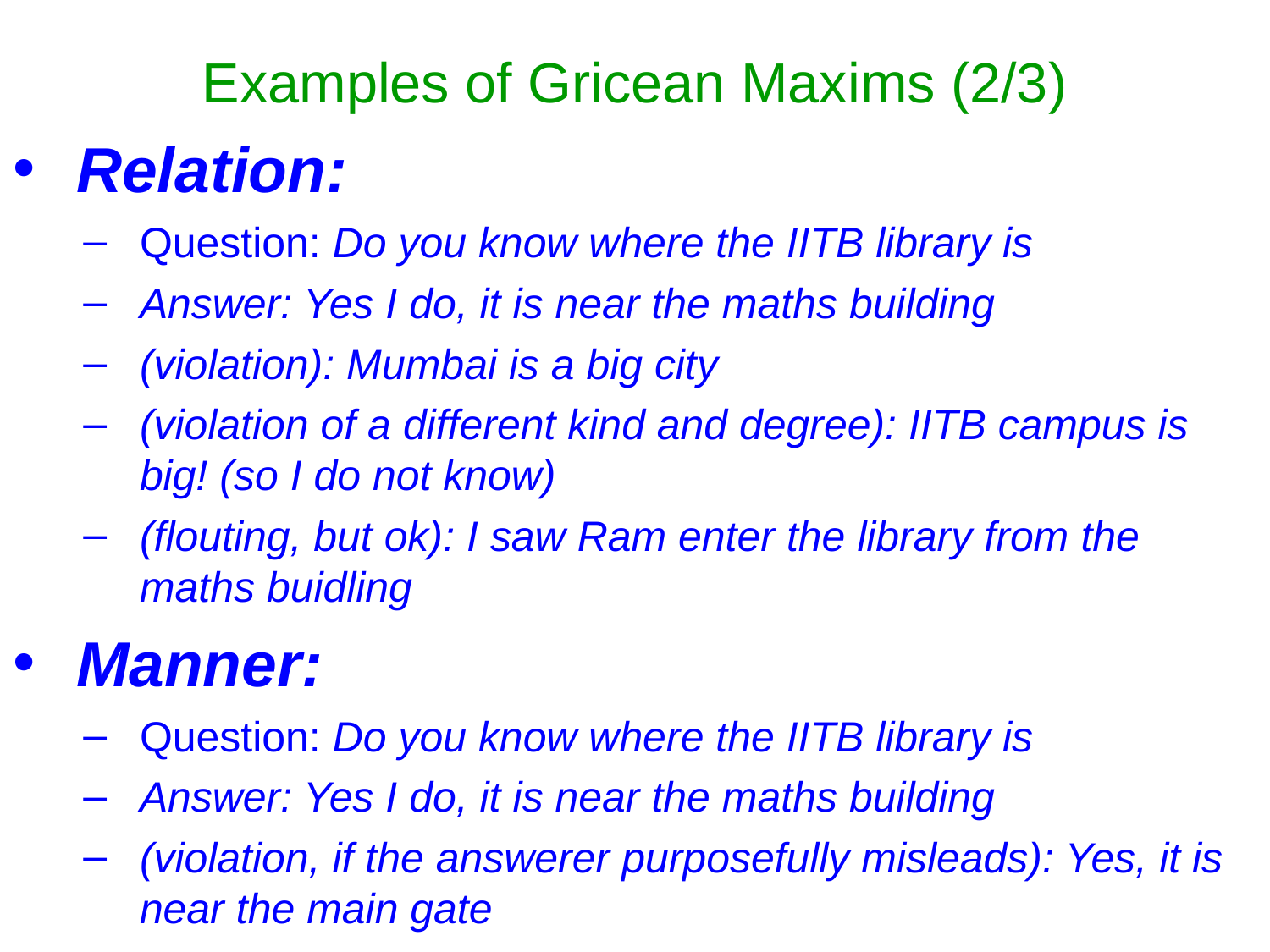

# Examples of Gricean Maxims (2/3)
Relation:
Question: Do you know where the IITB library is
Answer: Yes I do, it is near the maths building
(violation): Mumbai is a big city
(violation of a different kind and degree): IITB campus is big! (so I do not know)
(flouting, but ok): I saw Ram enter the library from the maths buidling
Manner:
Question: Do you know where the IITB library is
Answer: Yes I do, it is near the maths building
(violation, if the answerer purposefully misleads): Yes, it is near the main gate